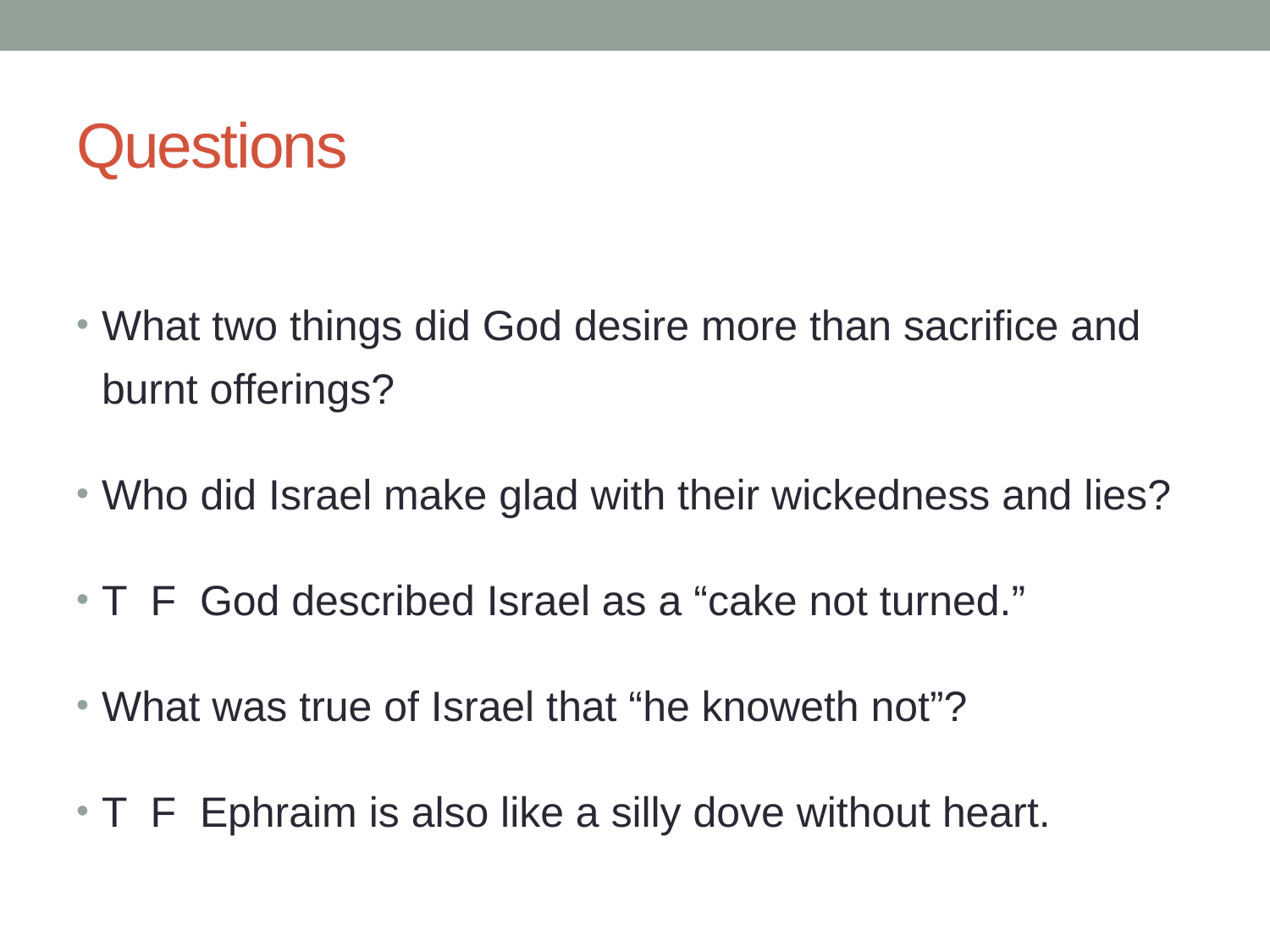

# Questions
What two things did God desire more than sacrifice and burnt offerings?
Who did Israel make glad with their wickedness and lies?
T  F  God described Israel as a “cake not turned.”
What was true of Israel that “he knoweth not”?
T  F  Ephraim is also like a silly dove without heart.